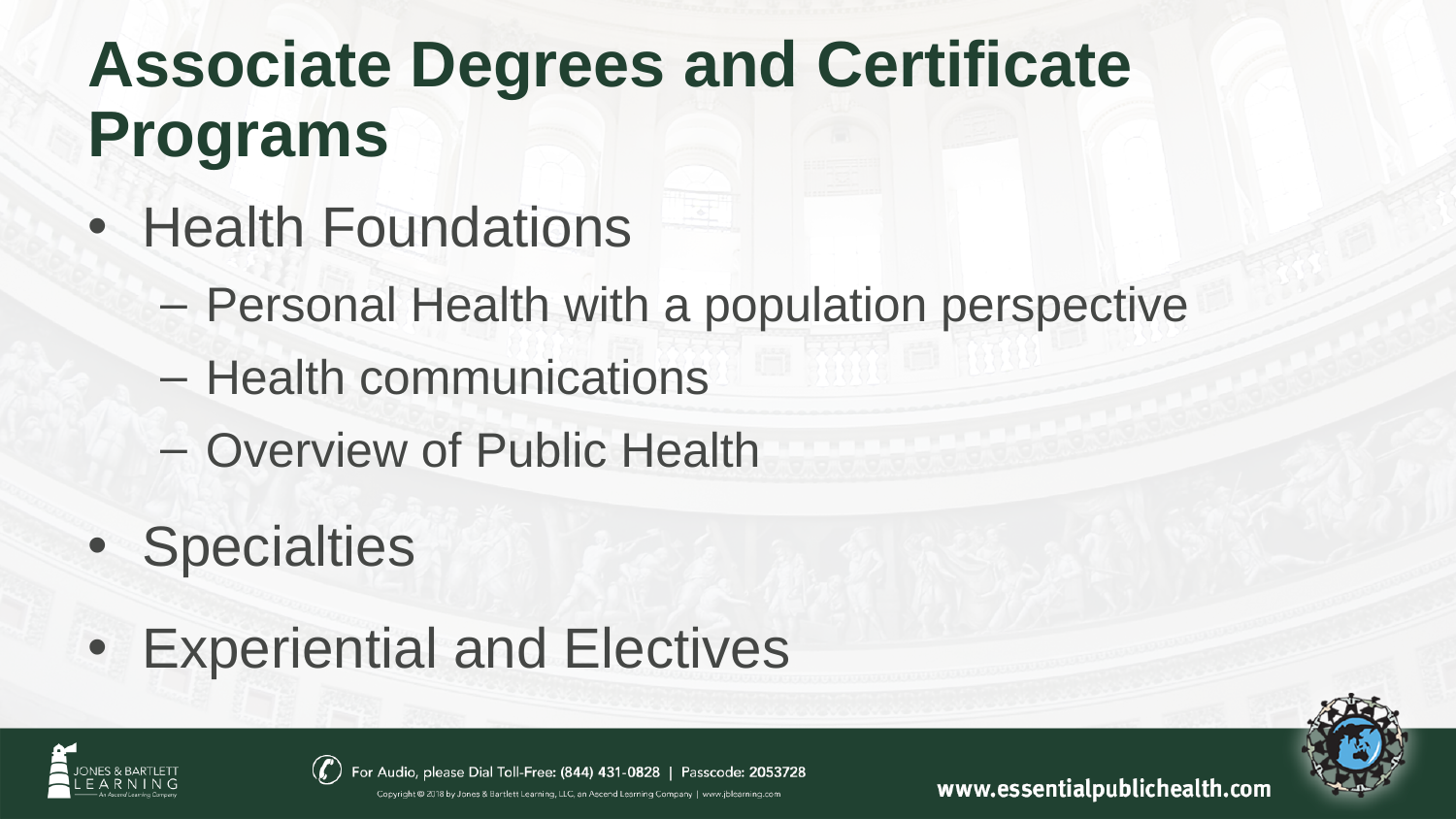

# Associate Degrees and Certificate Programs
Health Foundations
Personal Health with a population perspective
Health communications
Overview of Public Health
Specialties
Experiential and Electives